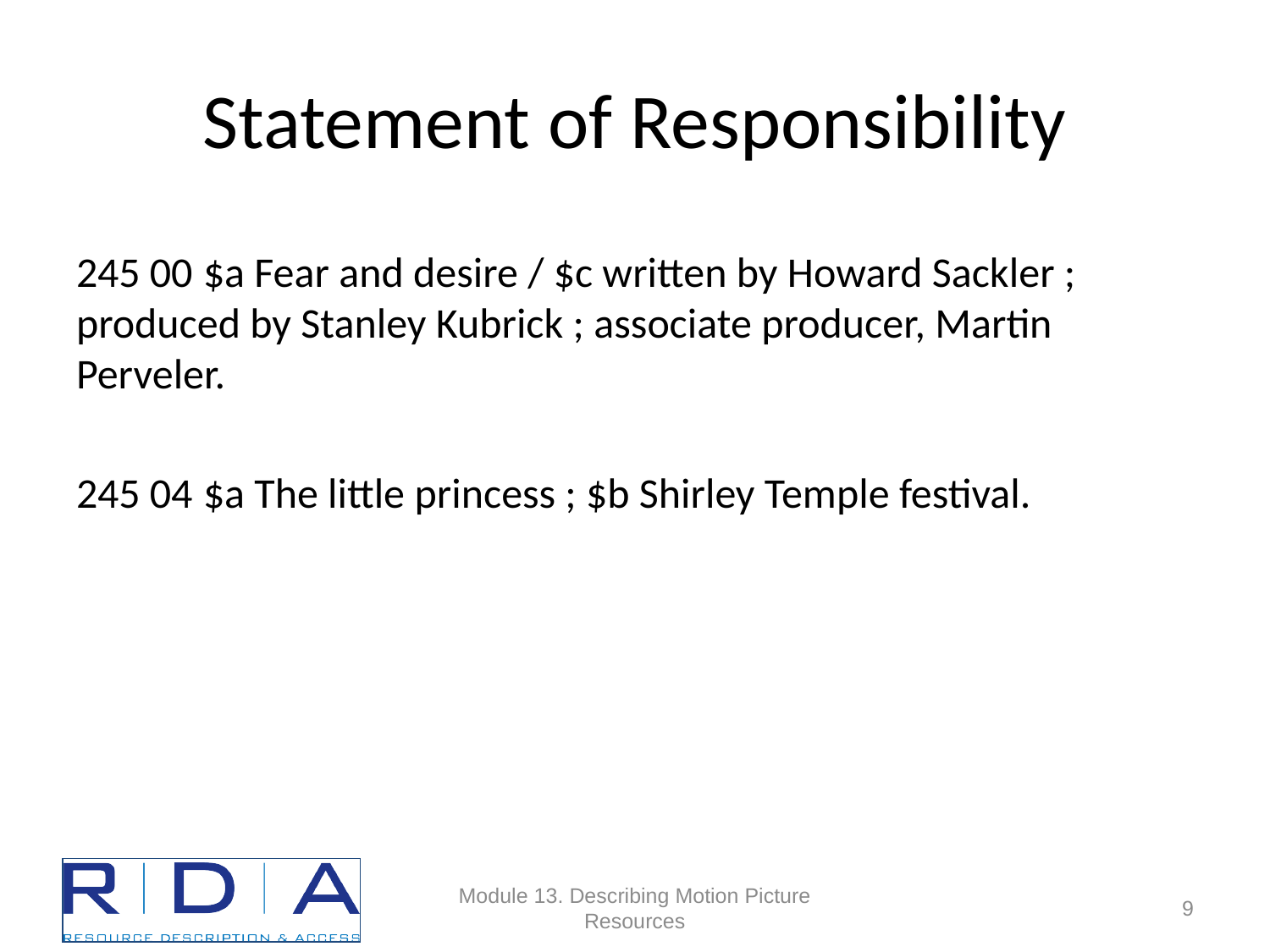

# Statement of Responsibility

245 00	$a Fear and desire / $c written by Howard Sackler ; produced by Stanley Kubrick ; associate producer, Martin Perveler.

245 04	$a The little princess ; $b Shirley Temple festival.

Module 13. Describing Motion Picture Resources
9